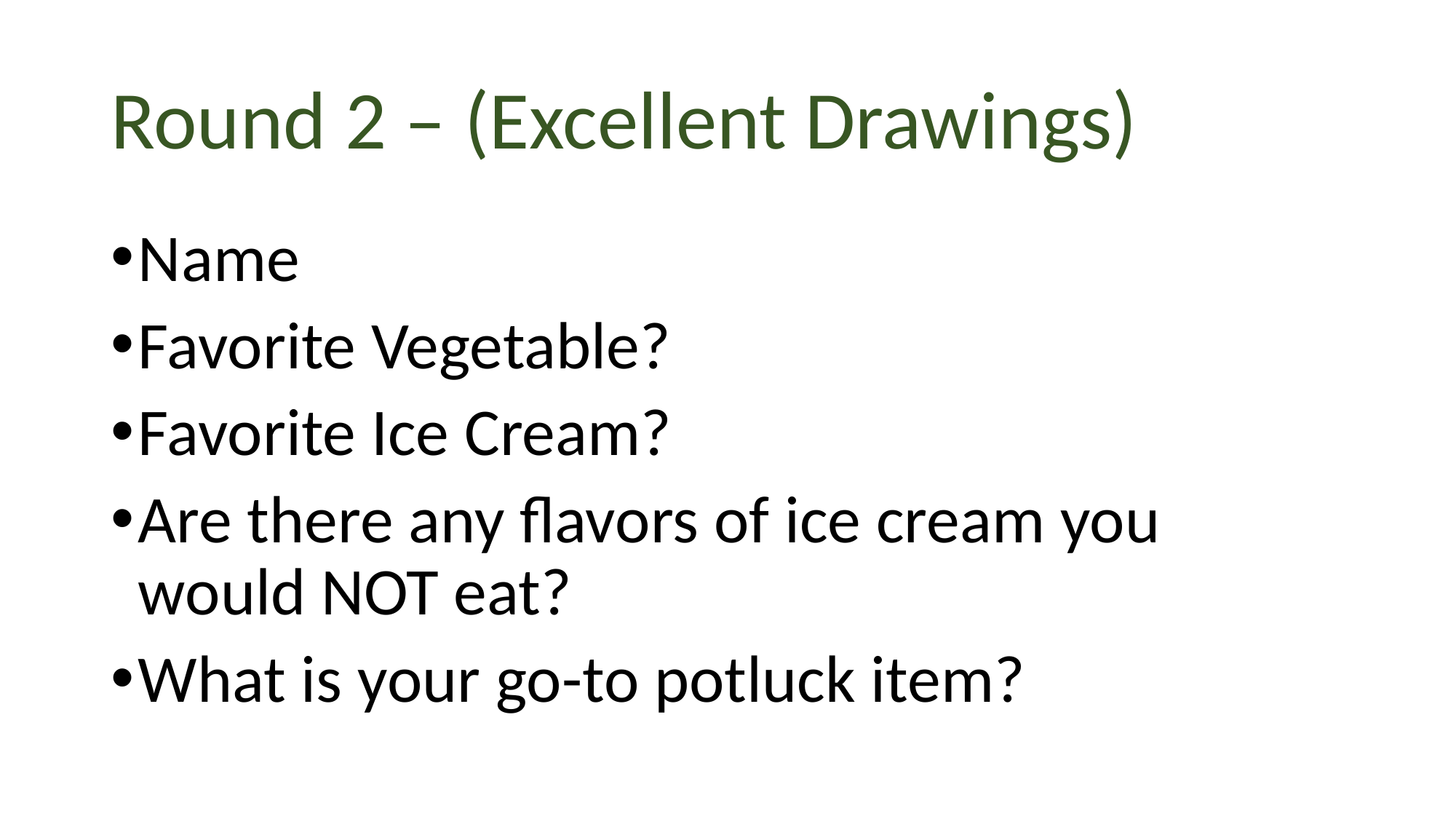

# Round 2 – (Excellent Drawings)
Name
Favorite Vegetable?
Favorite Ice Cream?
Are there any flavors of ice cream you would NOT eat?
What is your go-to potluck item?